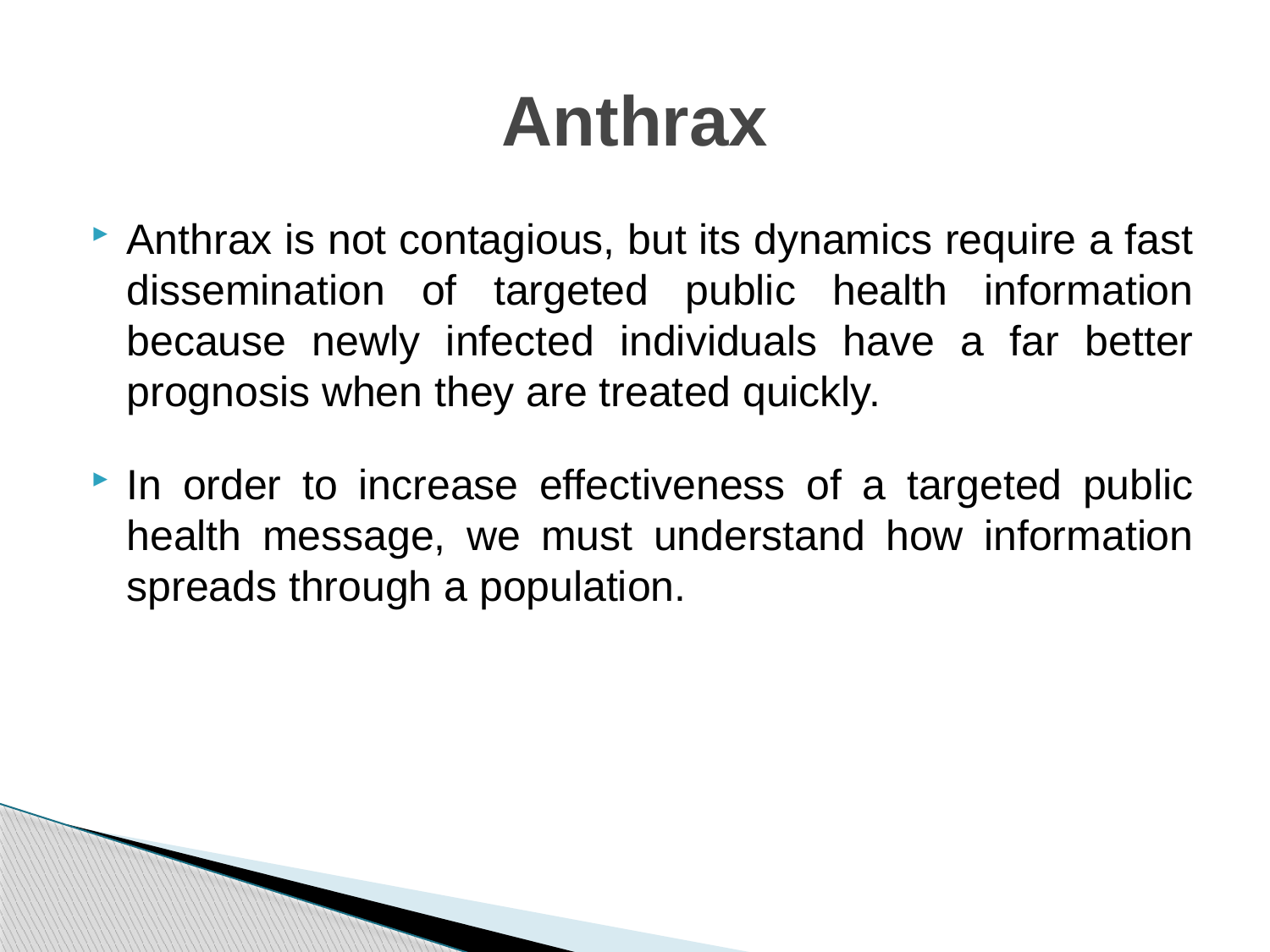

# Anthrax
Anthrax is not contagious, but its dynamics require a fast dissemination of targeted public health information because newly infected individuals have a far better prognosis when they are treated quickly.
In order to increase effectiveness of a targeted public health message, we must understand how information spreads through a population.